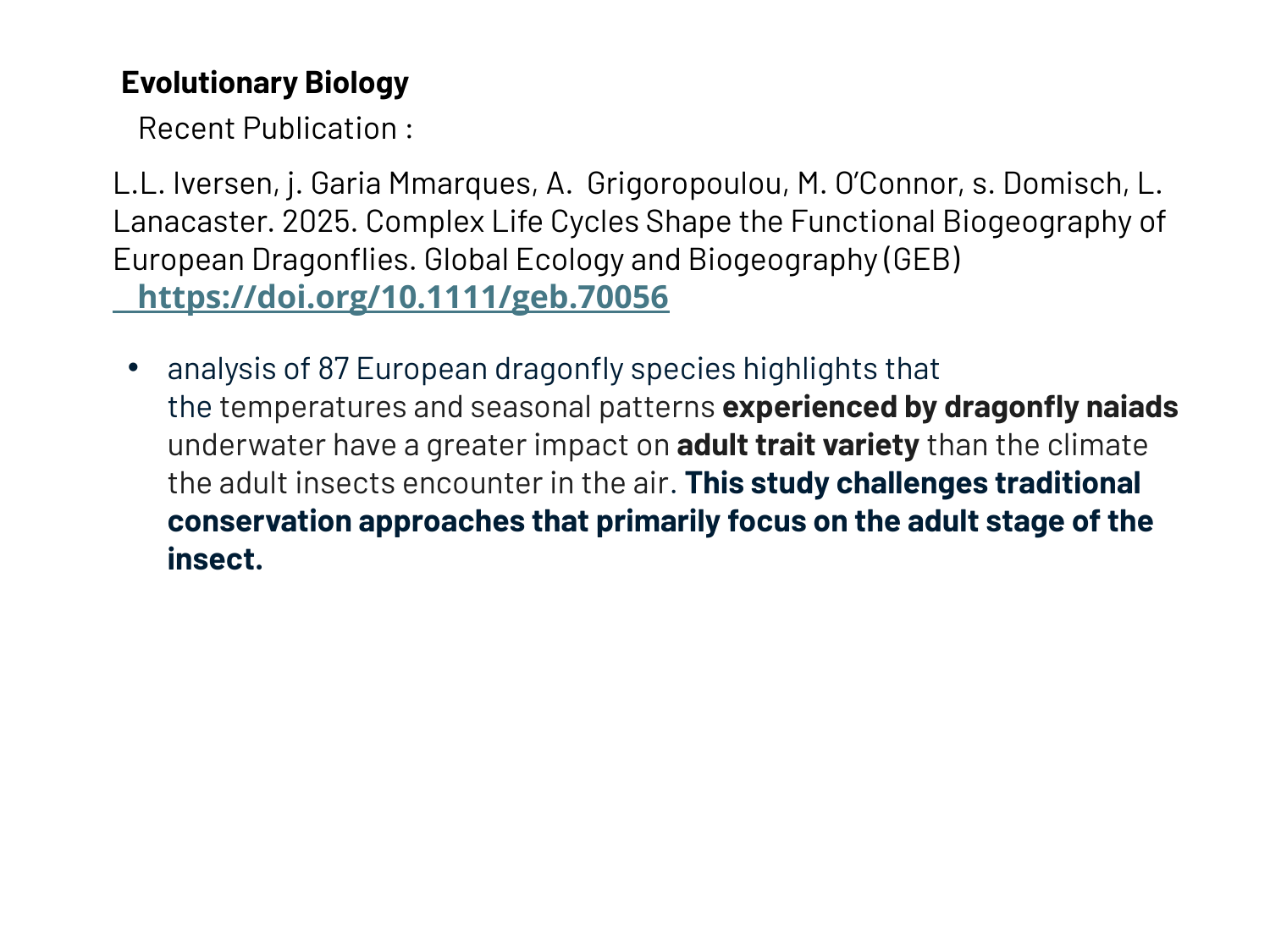

Evolutionary Biology
Recent Publication :
L.L. Iversen, j. Garia Mmarques, A.  Grigoropoulou, M. O’Connor, s. Domisch, L.    	Lanacaster. 2025. Complex Life Cycles Shape the Functional Biogeography of 	European Dragonflies. Global Ecology and Biogeography (GEB)   	https://doi.org/10.1111/geb.70056
analysis of 87 European dragonfly species highlights that   the temperatures and seasonal patterns experienced by dragonfly naiads underwater have a greater impact on adult trait variety than the climate the adult insects encounter in the air. This study challenges traditional conservation approaches that primarily focus on the adult stage of the insect.